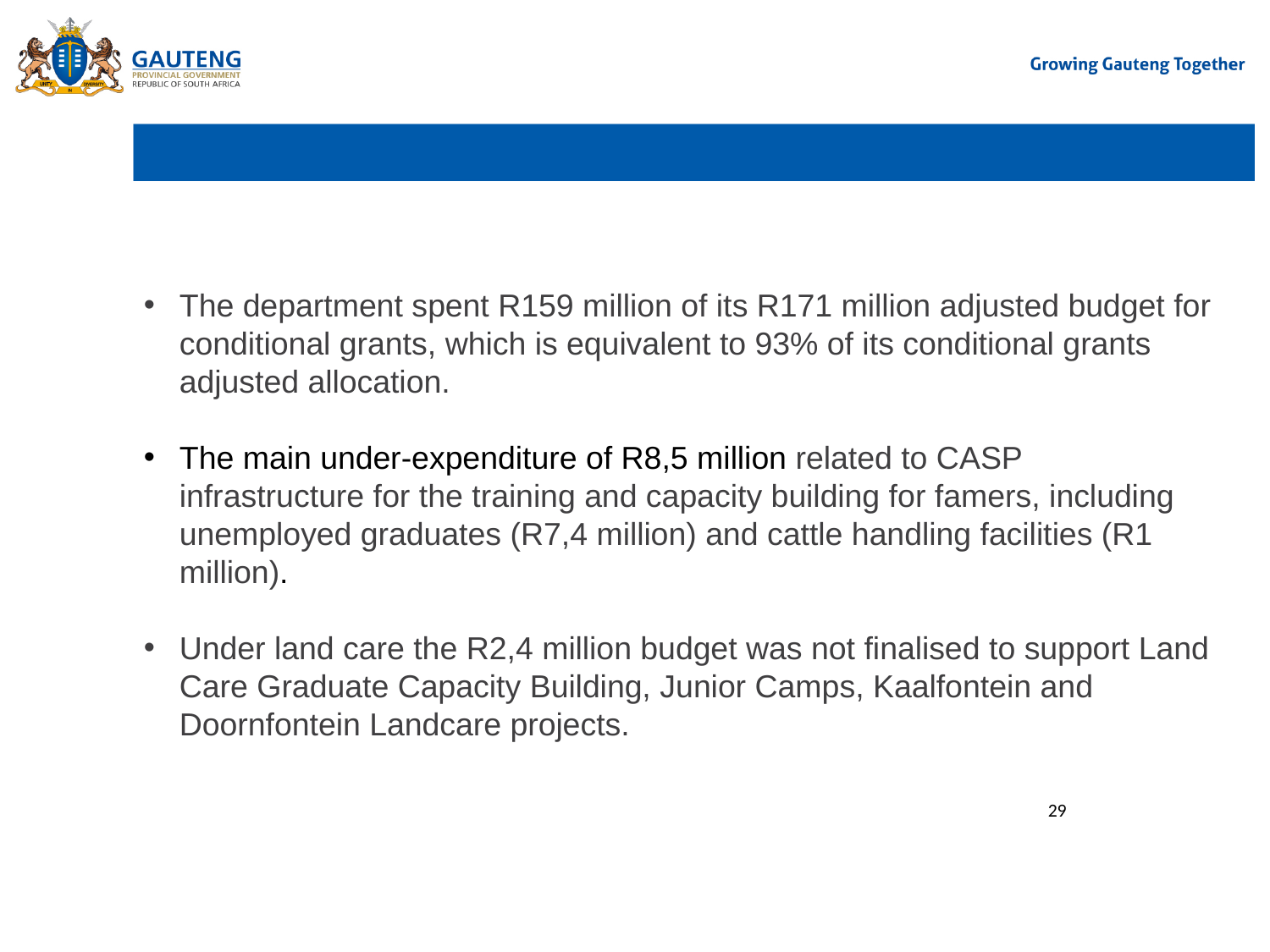

# CONDITIONAL GRANTS  2023 - 2024 F/Y

The department spent R159 million of its R171 million adjusted budget for conditional grants, which is equivalent to 93% of its conditional grants adjusted allocation.

The main under-expenditure of R8,5 million related to CASP infrastructure for the training and capacity building for famers, including unemployed graduates (R7,4 million) and cattle handling facilities (R1 million).

Under land care the R2,4 million budget was not finalised to support Land Care Graduate Capacity Building, Junior Camps, Kaalfontein and Doornfontein Landcare projects.

29